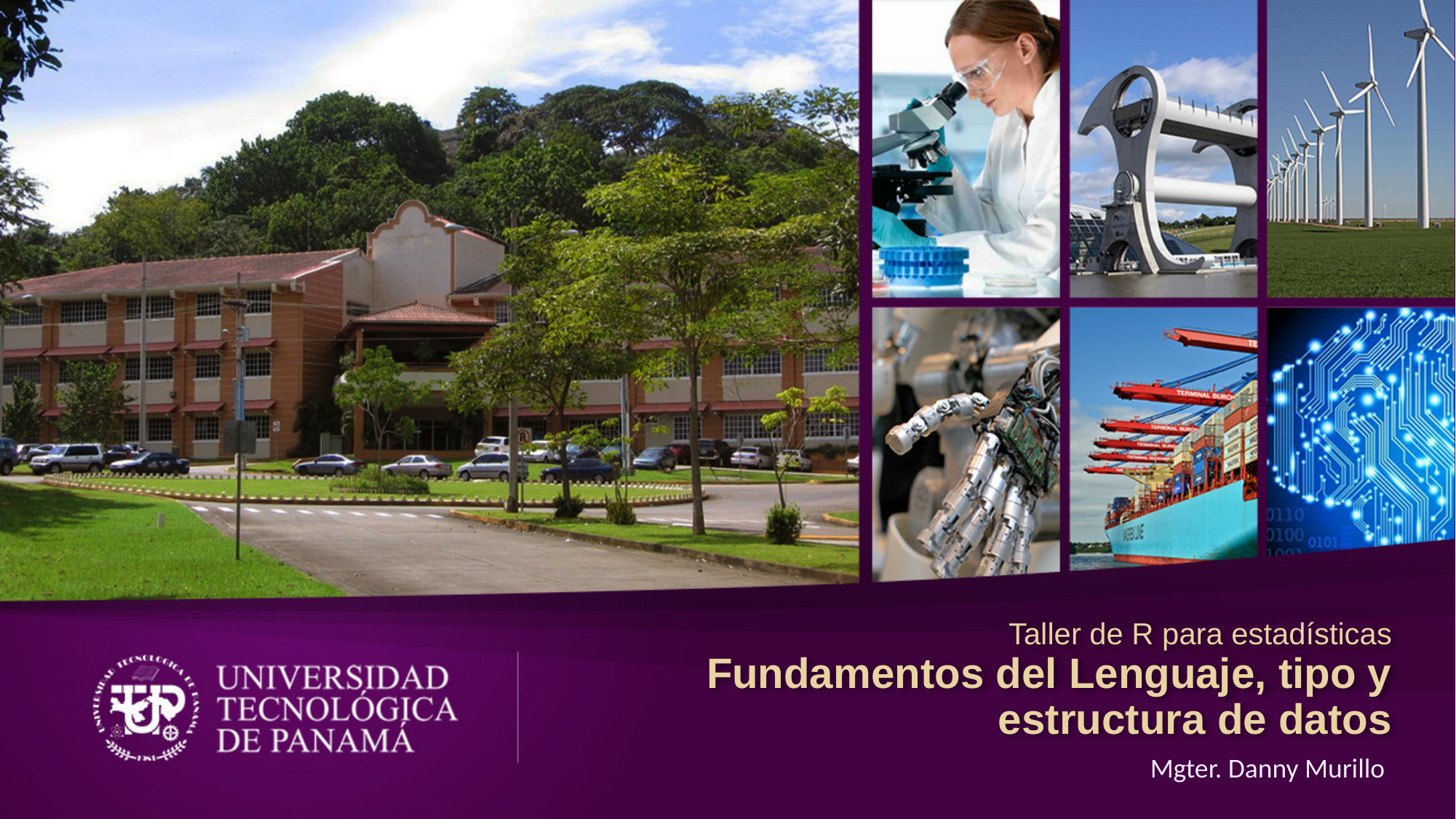

# Taller de R para estadísticas Fundamentos del Lenguaje, tipo y estructura de datos
Mgter. Danny Murillo